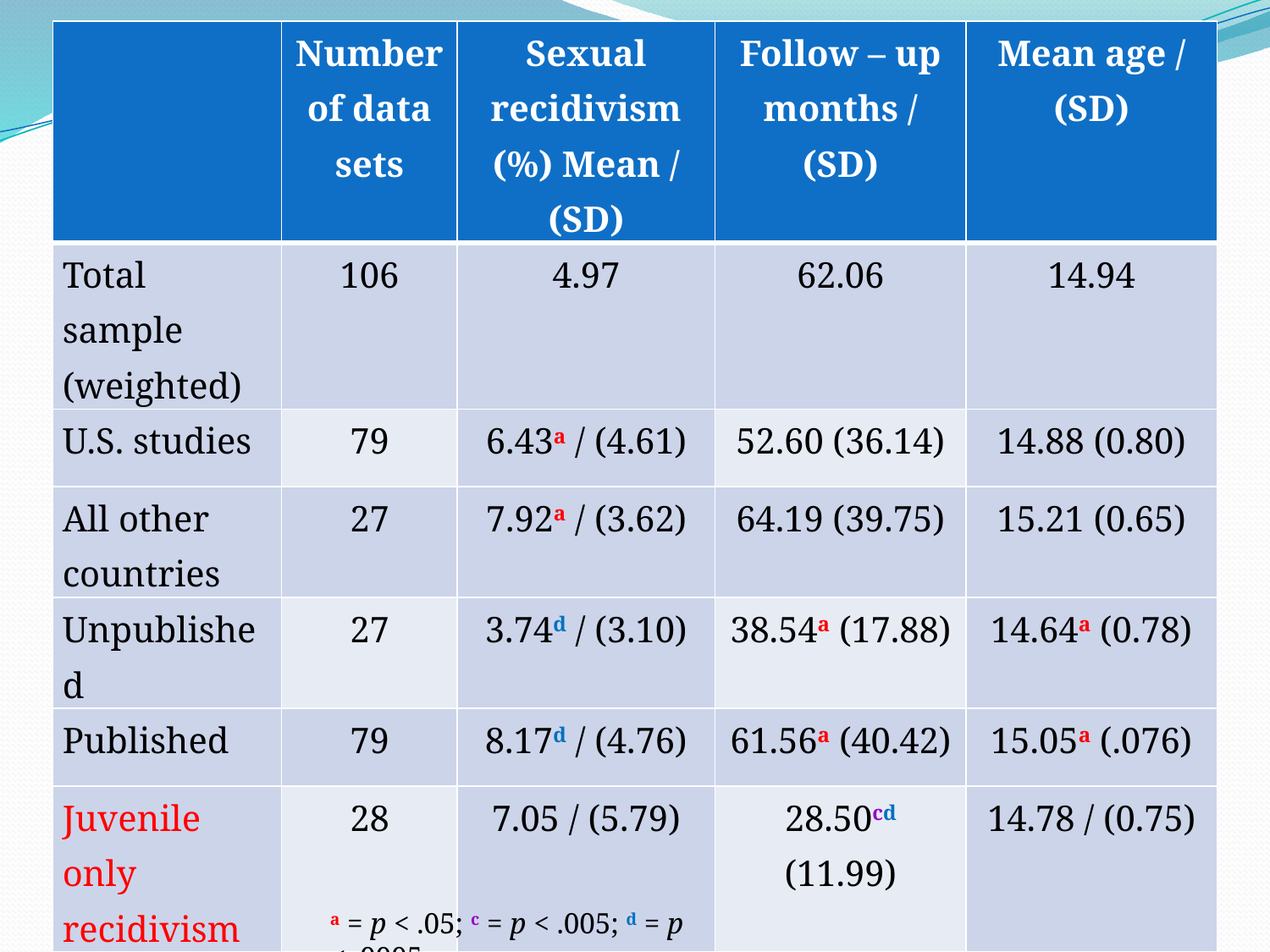

|  | Number of data sets | Sexual recidivism (%) Mean / (SD) | Follow – up months / (SD) | Mean age / (SD) |
| --- | --- | --- | --- | --- |
| Total sample (weighted) | 106 | 4.97 | 62.06 | 14.94 |
| U.S. studies | 79 | 6.43a / (4.61) | 52.60 (36.14) | 14.88 (0.80) |
| All other countries | 27 | 7.92a / (3.62) | 64.19 (39.75) | 15.21 (0.65) |
| Unpublished | 27 | 3.74d / (3.10) | 38.54a (17.88) | 14.64a (0.78) |
| Published | 79 | 8.17d / (4.76) | 61.56a (40.42) | 15.05a (.076) |
| Juvenile only recidivism | 28 | 7.05 / (5.79) | 28.50cd (11.99) | 14.78 / (0.75) |
| Adult only recidivism | 27 | 6.95 / (4.07) | 70.30d / (43.63) | 15.24 / (1.02) |
| Both | 51 | 7.08 / (4.64) | 63.27c / (35.83) | 14.92 / (0.60) |
a = p < .05; c = p < .005; d = p < .0005.